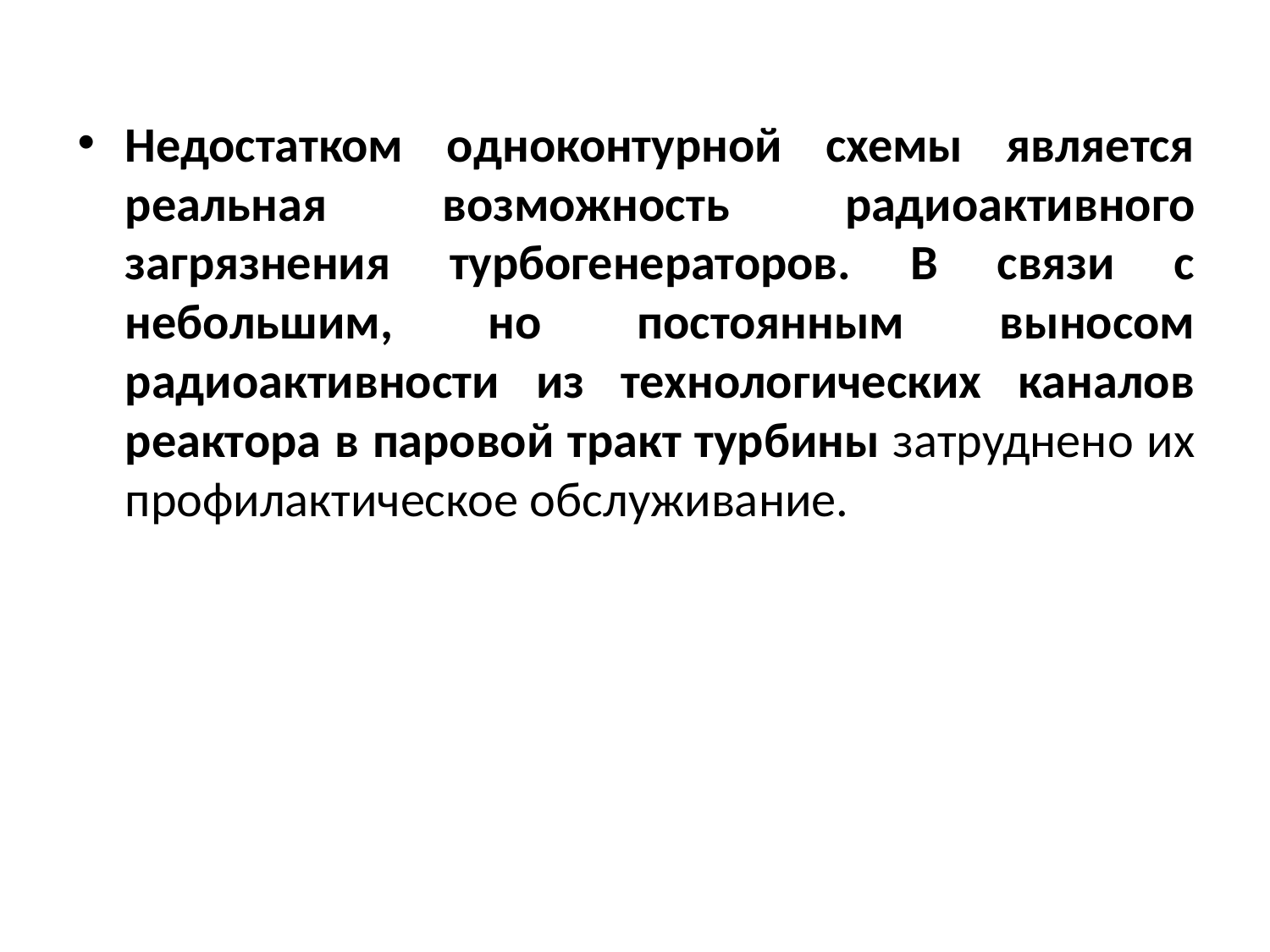

Недостатком одноконтурной схемы является реальная возможность радиоактивного загрязнения турбогенераторов. В связи с небольшим, но постоянным выносом радиоактивности из технологических каналов реактора в паровой тракт турбины затруднено их профилактическое обслуживание.